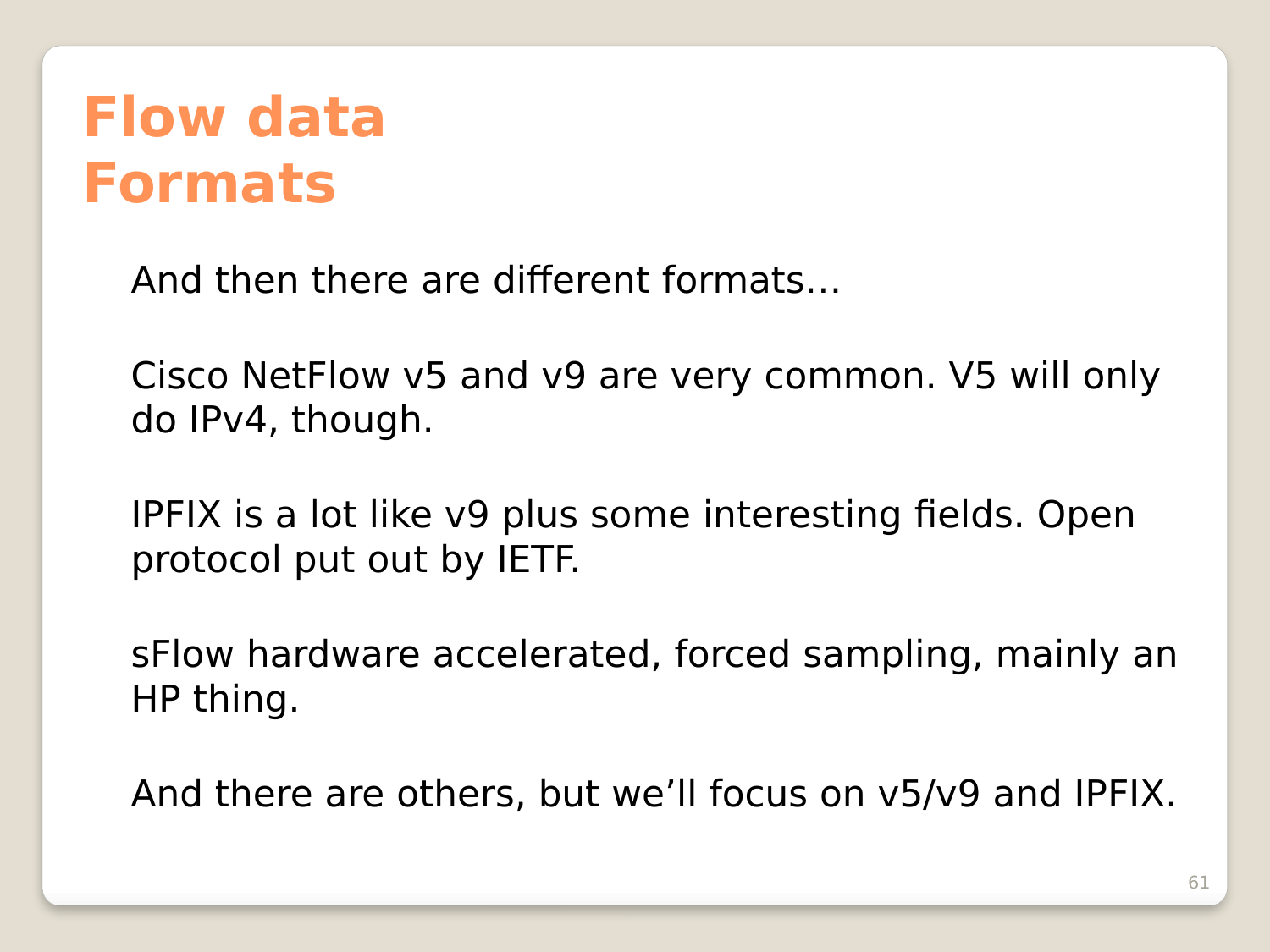

# Flow data Formats
And then there are different formats…

Cisco NetFlow v5 and v9 are very common. V5 will only do IPv4, though.

IPFIX is a lot like v9 plus some interesting fields. Open protocol put out by IETF.

sFlow hardware accelerated, forced sampling, mainly an HP thing.

And there are others, but we’ll focus on v5/v9 and IPFIX.
61